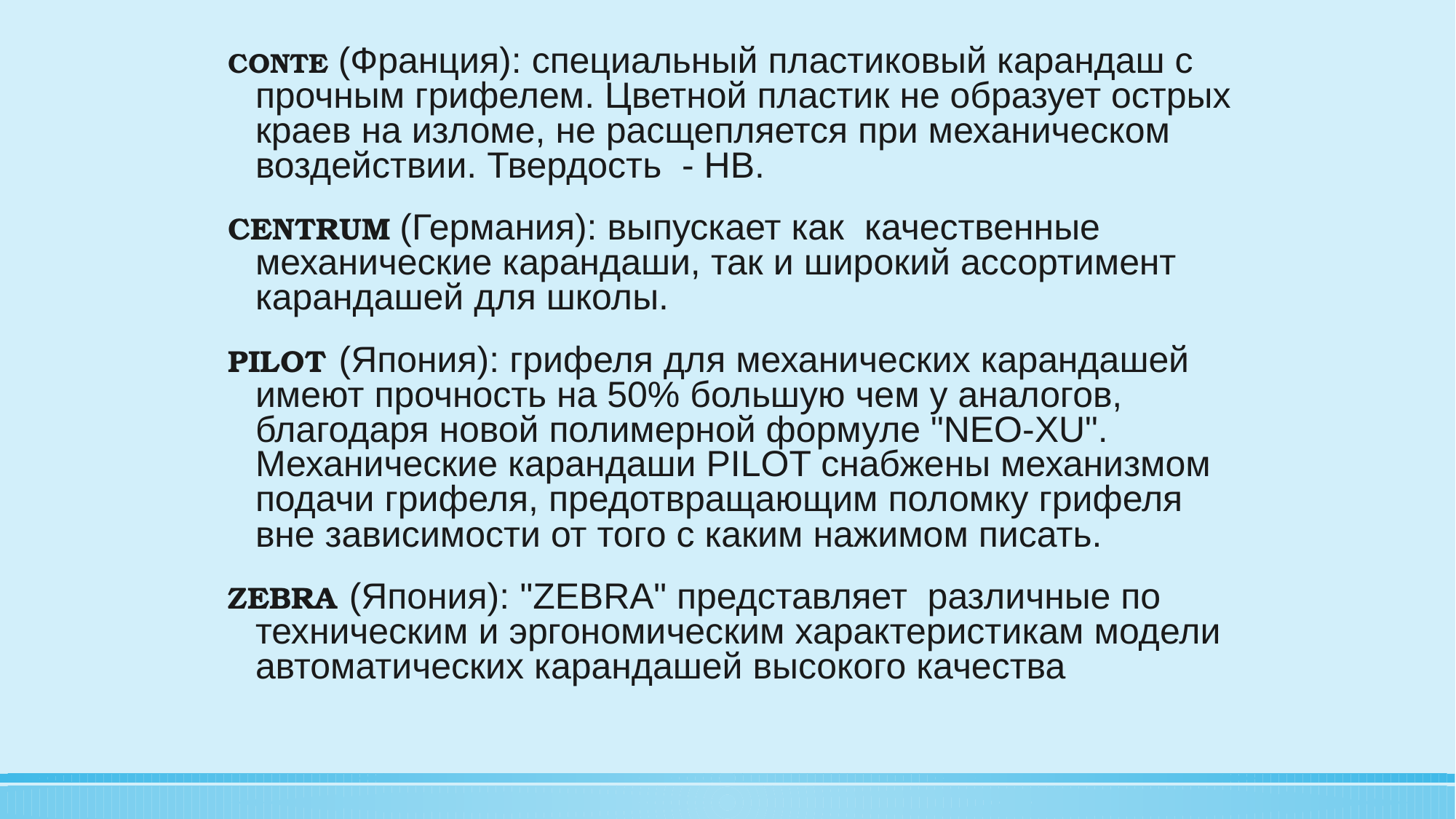

CONTE (Франция): специальный пластиковый карандаш с прочным грифелем. Цветной пластик не образует острых краев на изломе, не расщепляется при механическом воздействии. Твердость  - НВ.
CENTRUM (Германия): выпускает как  качественные механические карандаши, так и широкий ассортимент карандашей для школы.
PILOT (Япония): грифеля для механических карандашей имеют прочность на 50% большую чем у аналогов, благодаря новой полимерной формуле "NEO-XU". Механические карандаши PILOT снабжены механизмом подачи грифеля, предотвращающим поломку грифеля вне зависимости от того с каким нажимом писать.
ZEBRA (Япония): "ZEBRA" представляет  различные по техническим и эргономическим характеристикам модели автоматических карандашей высокого качества